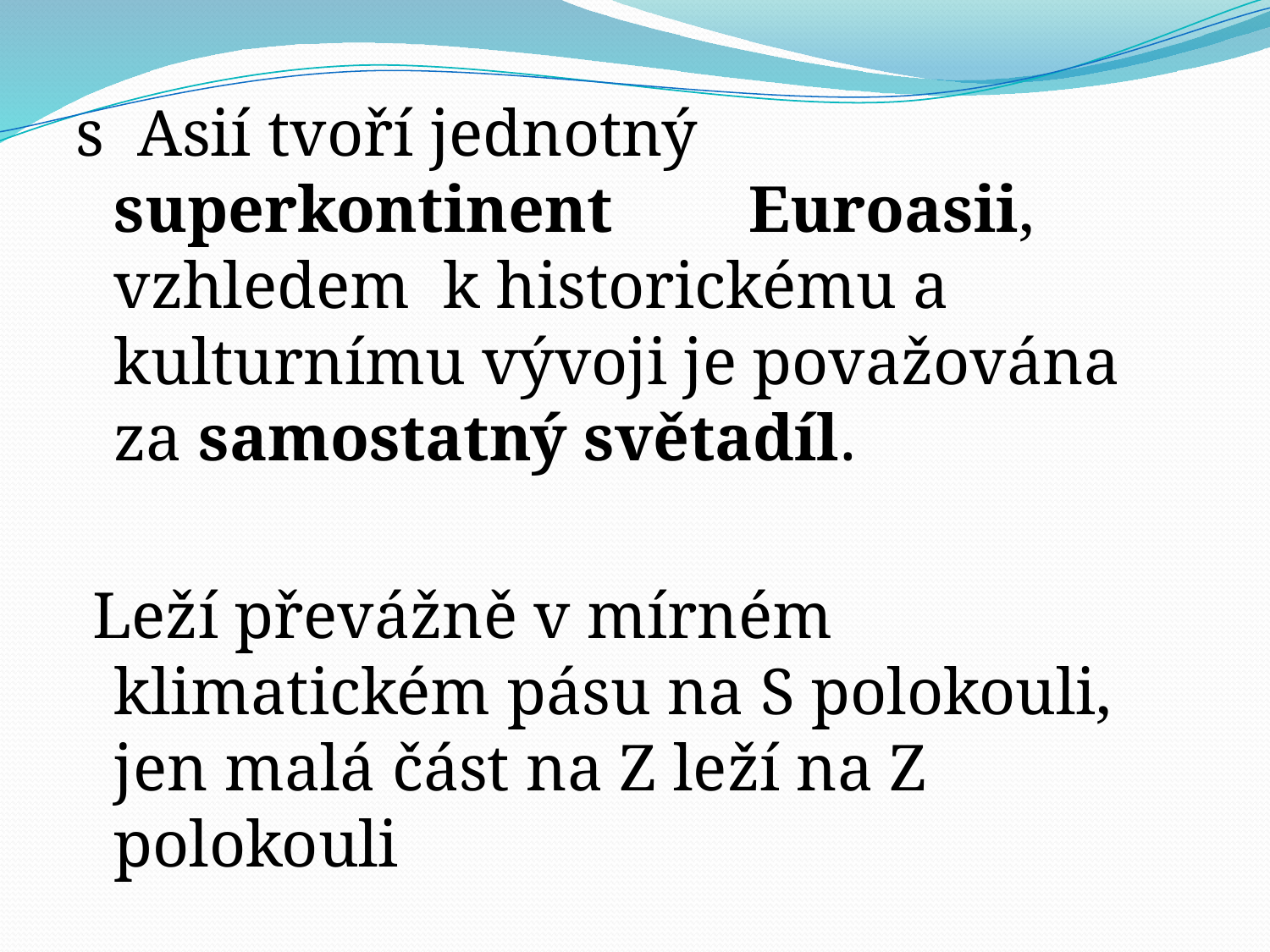

s  Asií tvoří jednotný superkontinent 	Euroasii, vzhledem  k historickému a kulturnímu vývoji je považována za samostatný světadíl.

 Leží převážně v mírném klimatickém pásu na S polokouli, jen malá část na Z leží na Z polokouli